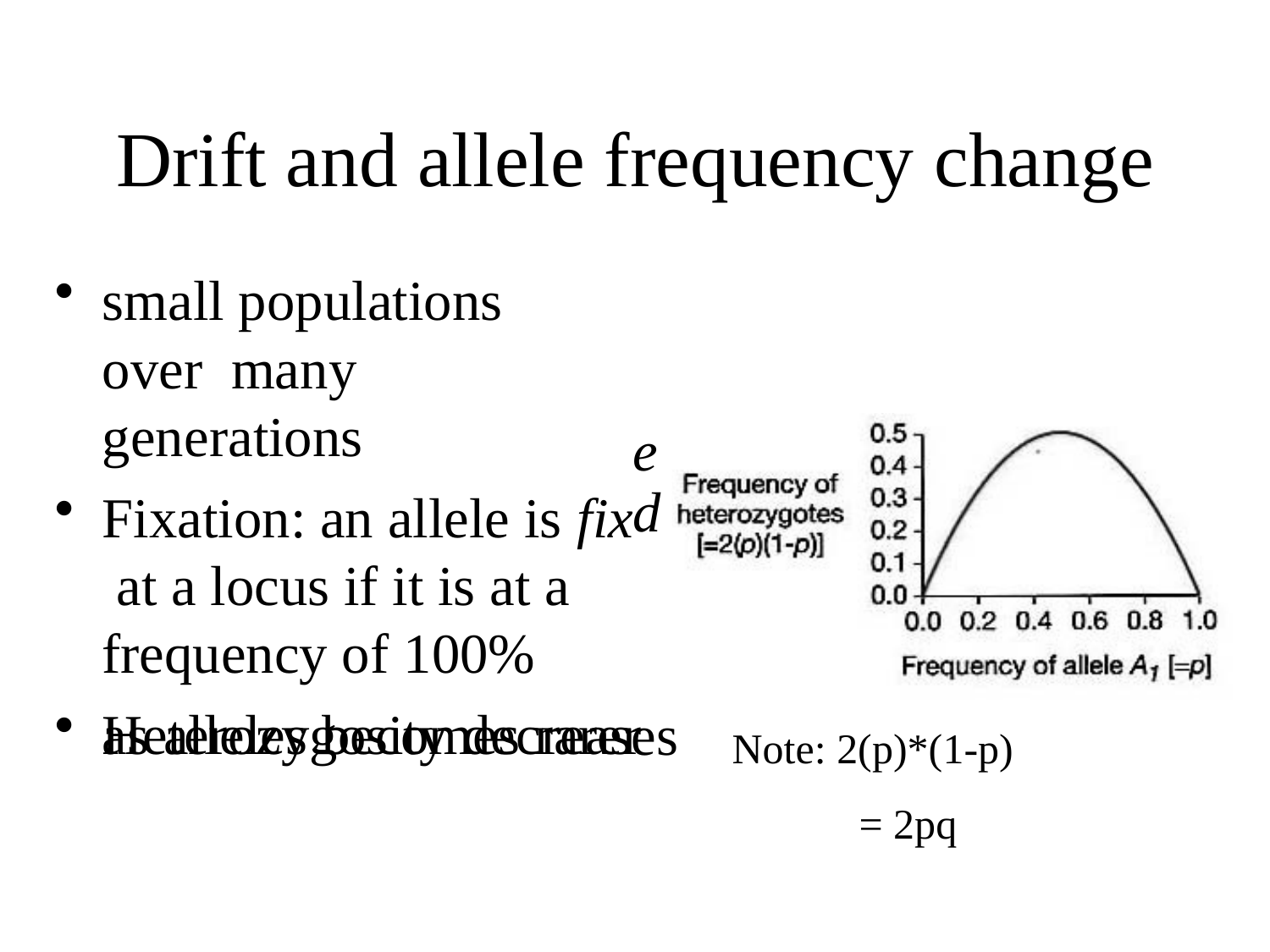

# Drift and allele frequency change
small populations over  many generations
Fixation: an allele is fix  at a locus if it is at a  frequency of 100%
Heterozygosity decreas

ed

es
Note: 2(p)*(1-p)
= 2pq
as alleles becomes rarer